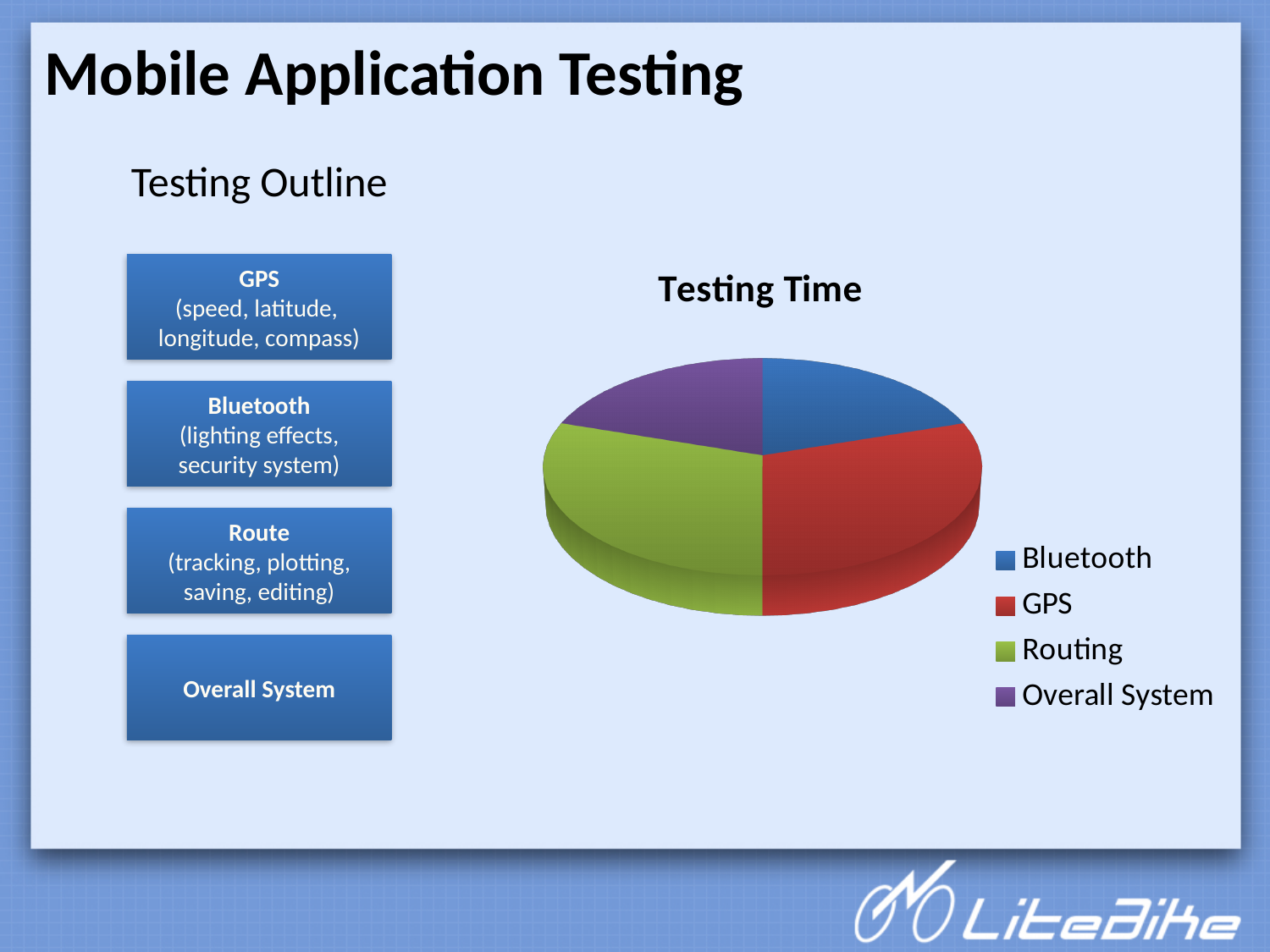

Mobile Application Testing
Testing Outline

[unsupported chart]

GPS
(speed, latitude,
longitude, compass)
Bluetooth
(lighting effects,
security system)
Route
(tracking, plotting,
saving, editing)
Overall System